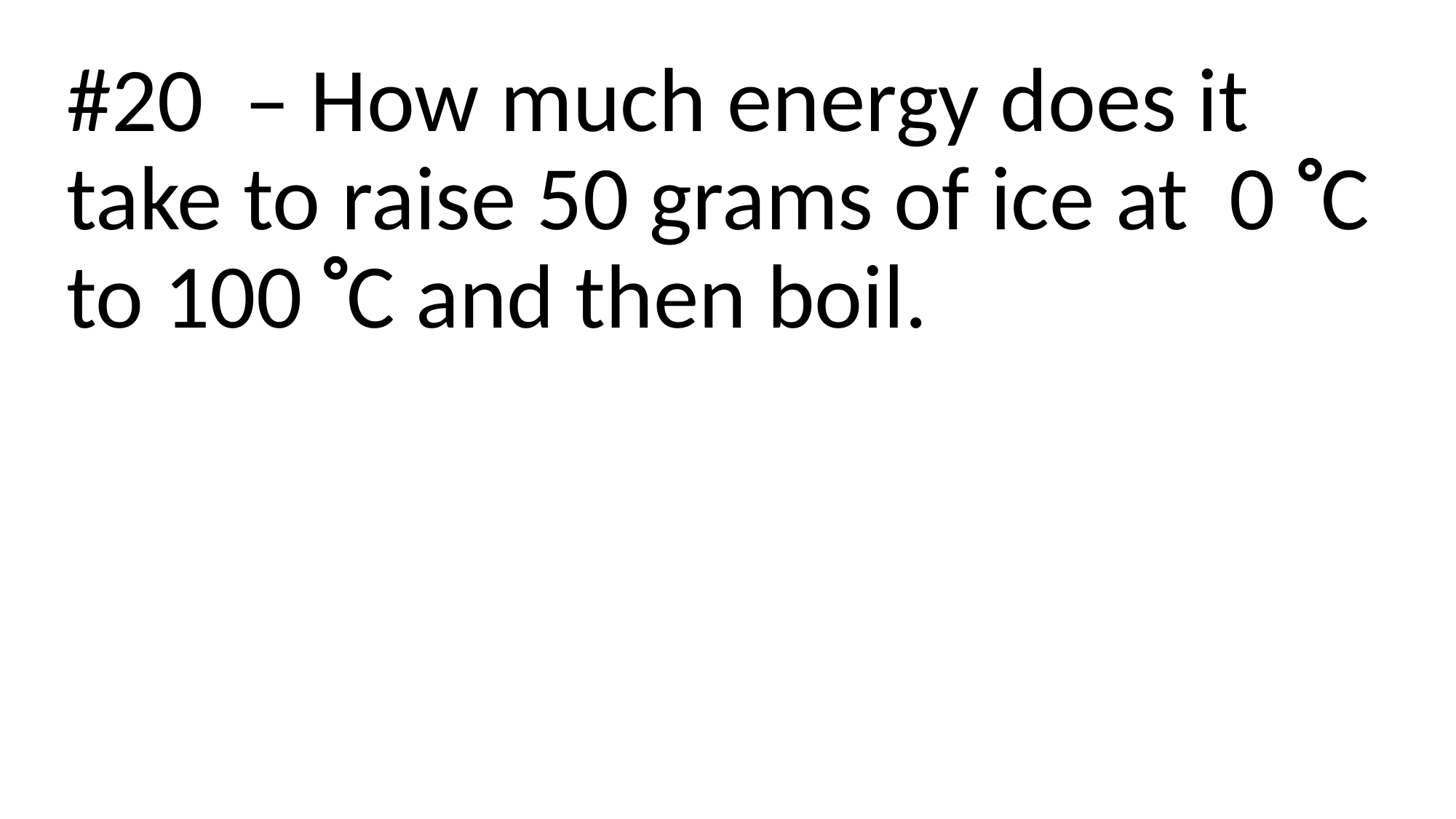

# #20  – How much energy does it take to raise 50 grams of ice at  0 °C to 100 °C and then boil.